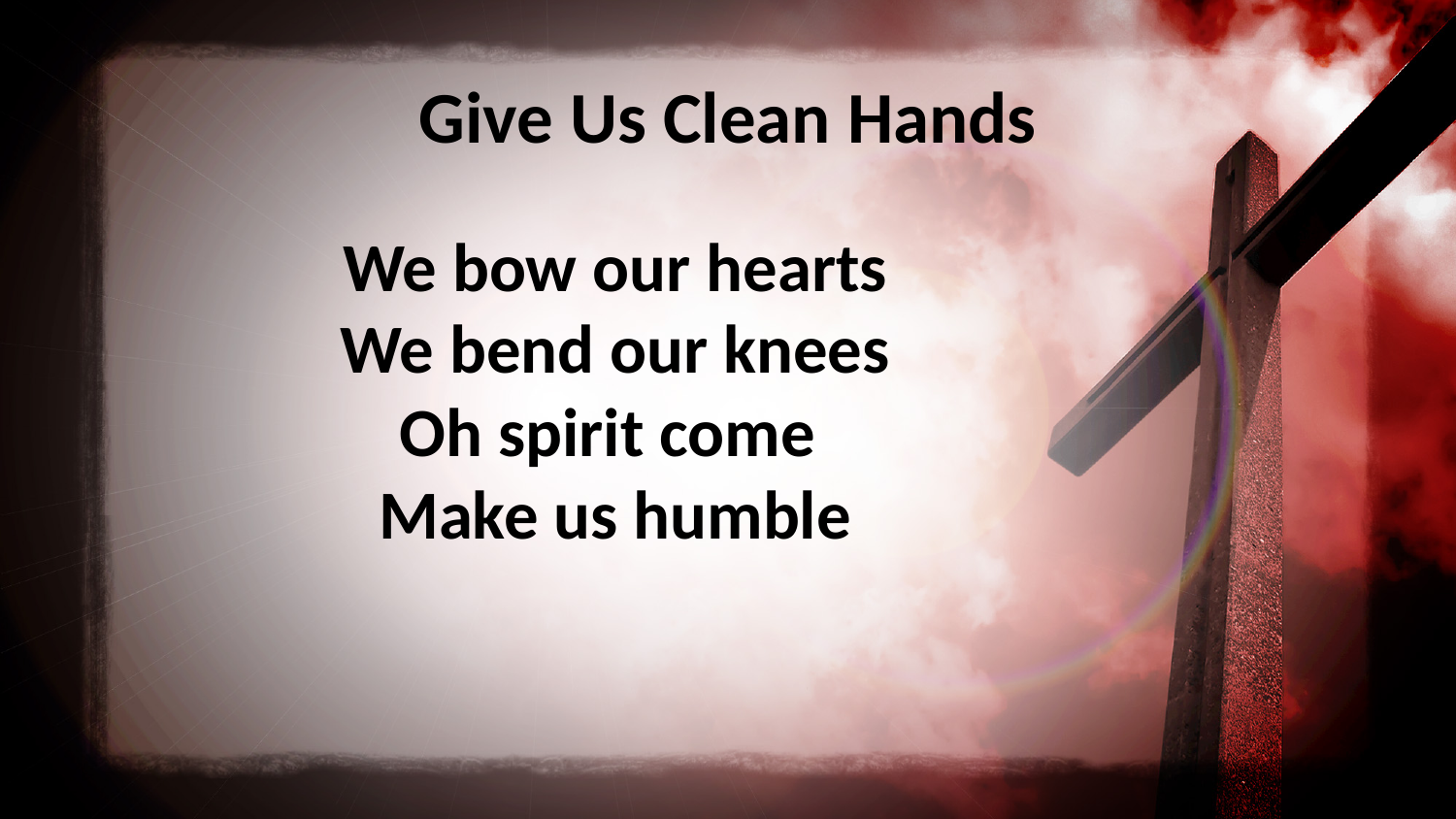

# Give Us Clean Hands
We bow our hearts
We bend our knees
Oh spirit come
Make us humble